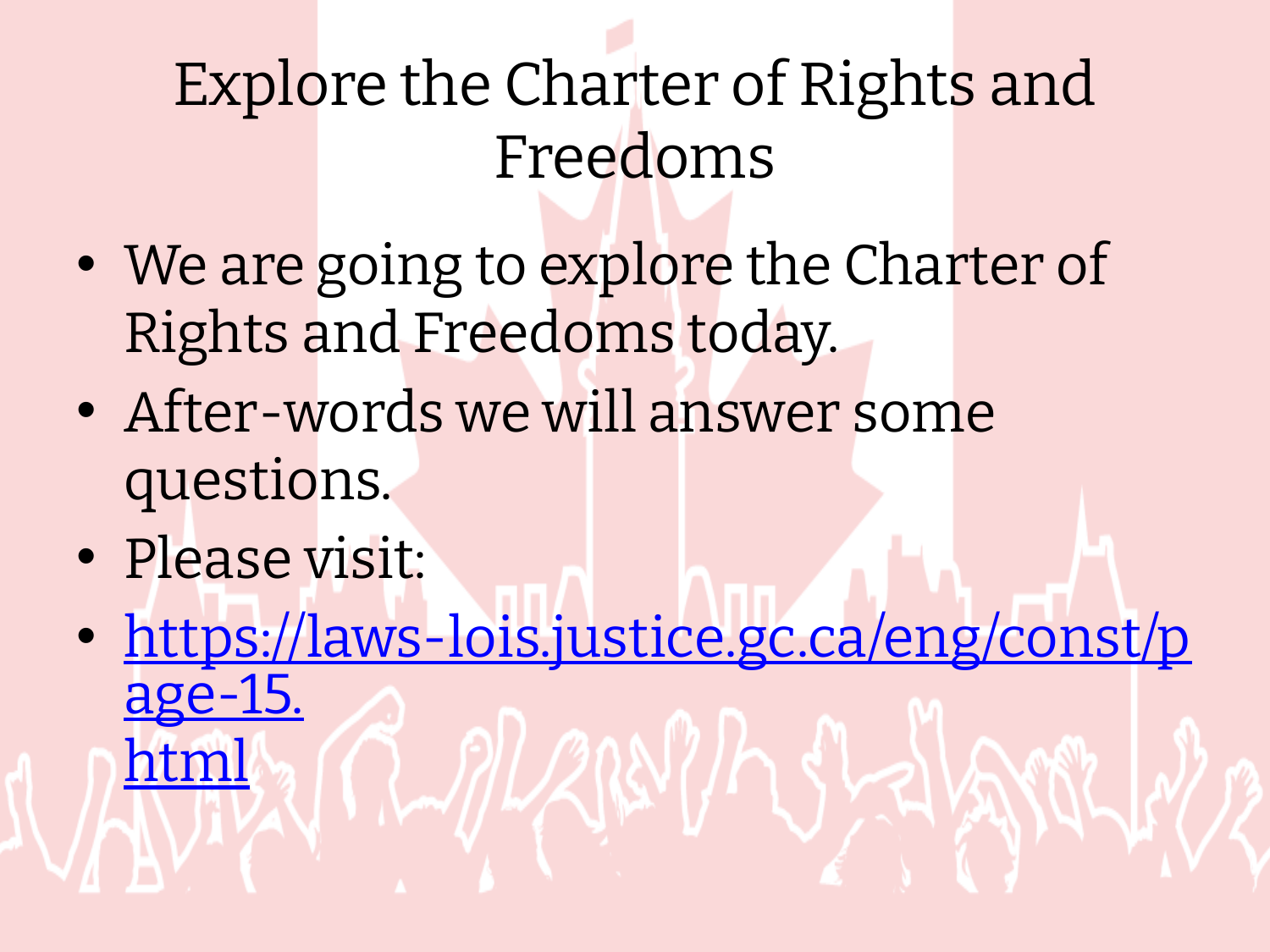

# Explore the Charter of Rights and Freedoms
We are going to explore the Charter of Rights and Freedoms today.
After-words we will answer some questions.
Please visit:
https://laws-lois.justice.gc.ca/eng/const/page-15.html